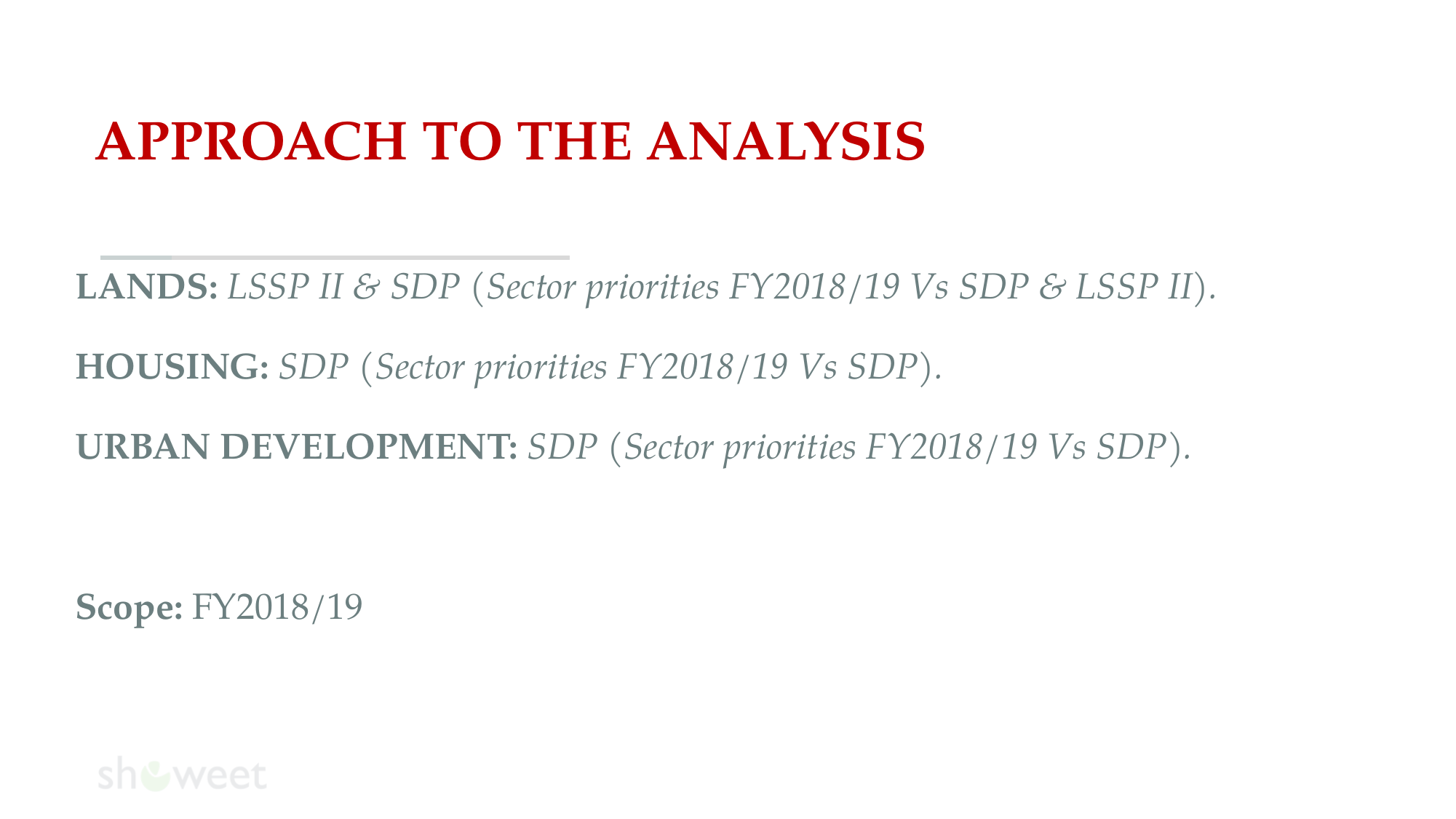

# Approach to the analysis

LANDS: LSSP II & SDP (Sector priorities FY2018/19 Vs SDP & LSSP II).
HOUSING: SDP (Sector priorities FY2018/19 Vs SDP).
URBAN DEVELOPMENT: SDP (Sector priorities FY2018/19 Vs SDP).

Scope: FY2018/19